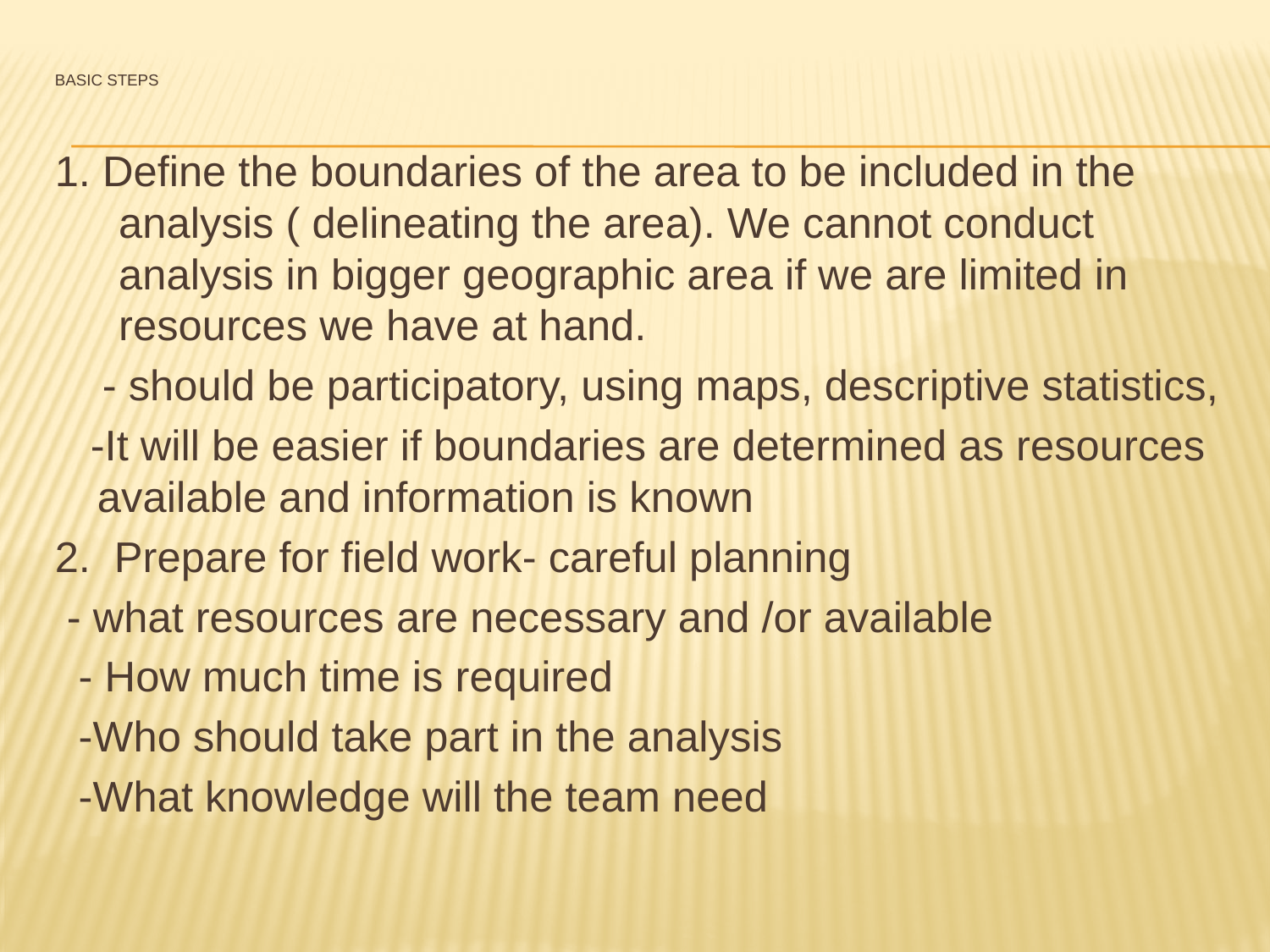

# Basic Steps
1. Define the boundaries of the area to be included in the analysis ( delineating the area). We cannot conduct analysis in bigger geographic area if we are limited in resources we have at hand.
    - should be participatory, using maps, descriptive statistics,
   -It will be easier if boundaries are determined as resources available and information is known
2.  Prepare for field work- careful planning
 - what resources are necessary and /or available
  - How much time is required
  -Who should take part in the analysis
  -What knowledge will the team need